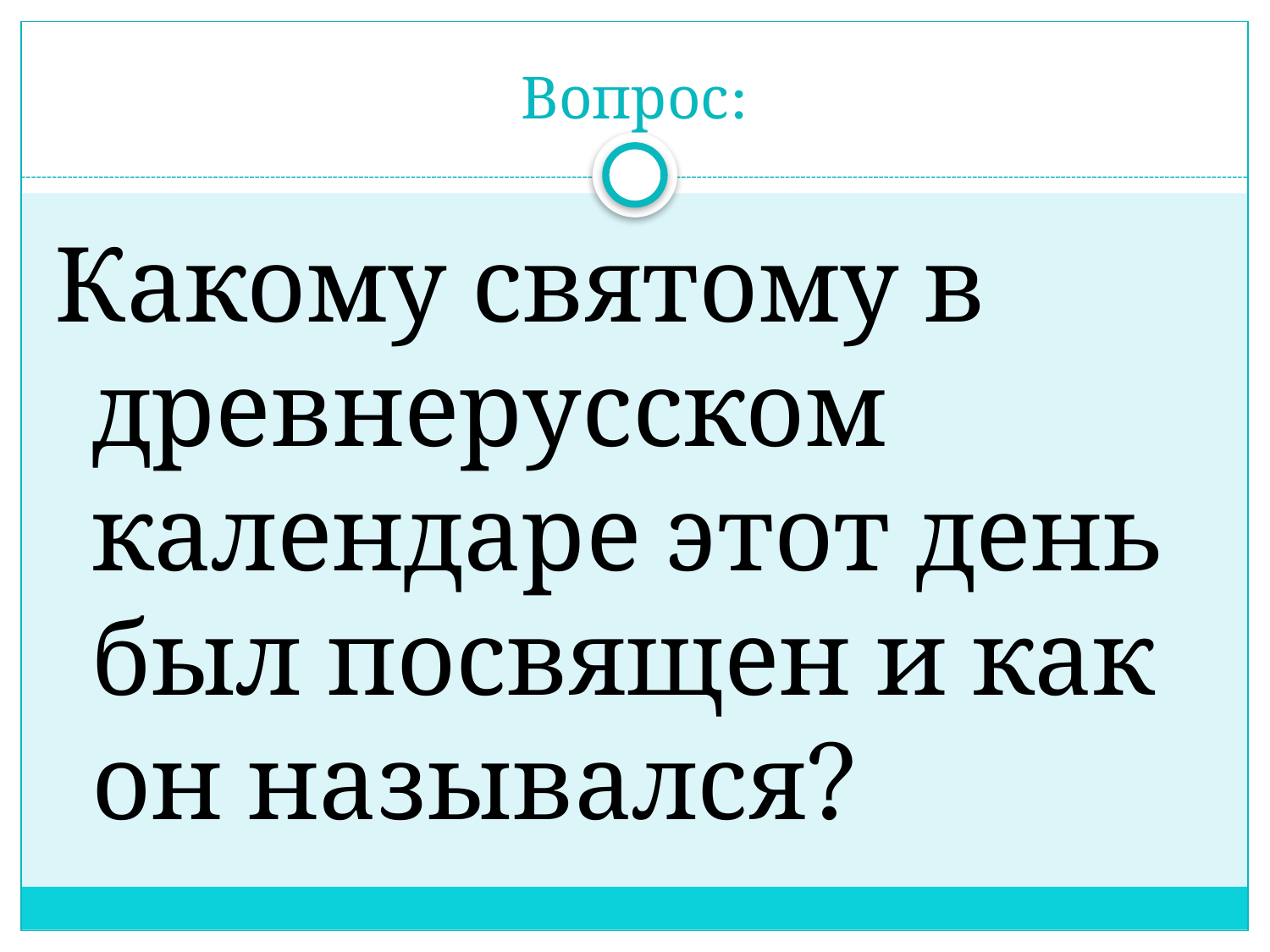

# Вопрос:
Какому святому в древнерусском календаре этот день был посвящен и как он назывался?